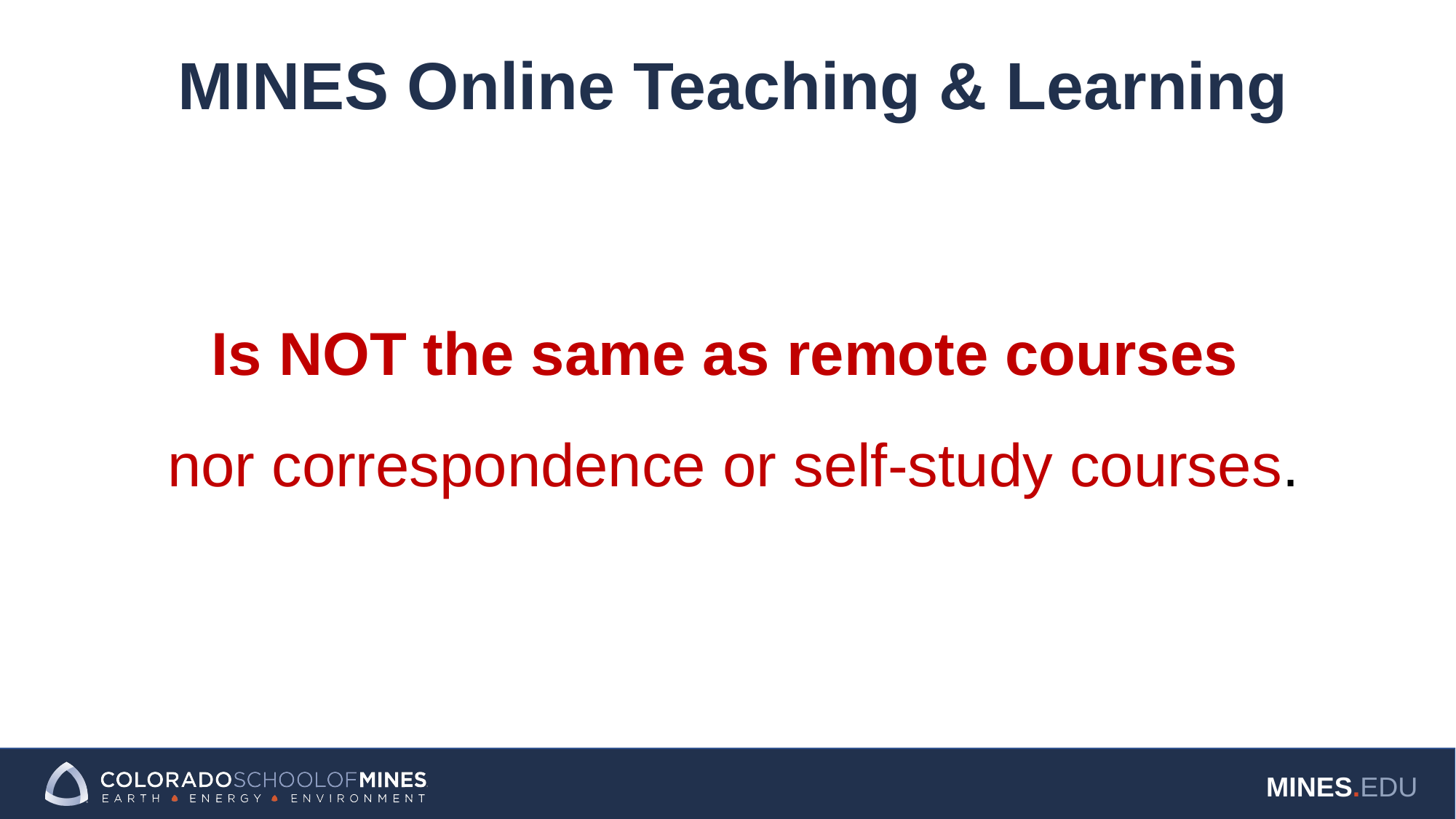

# MINES Online Teaching & Learning
Is NOT the same as remote courses
nor correspondence or self-study courses.